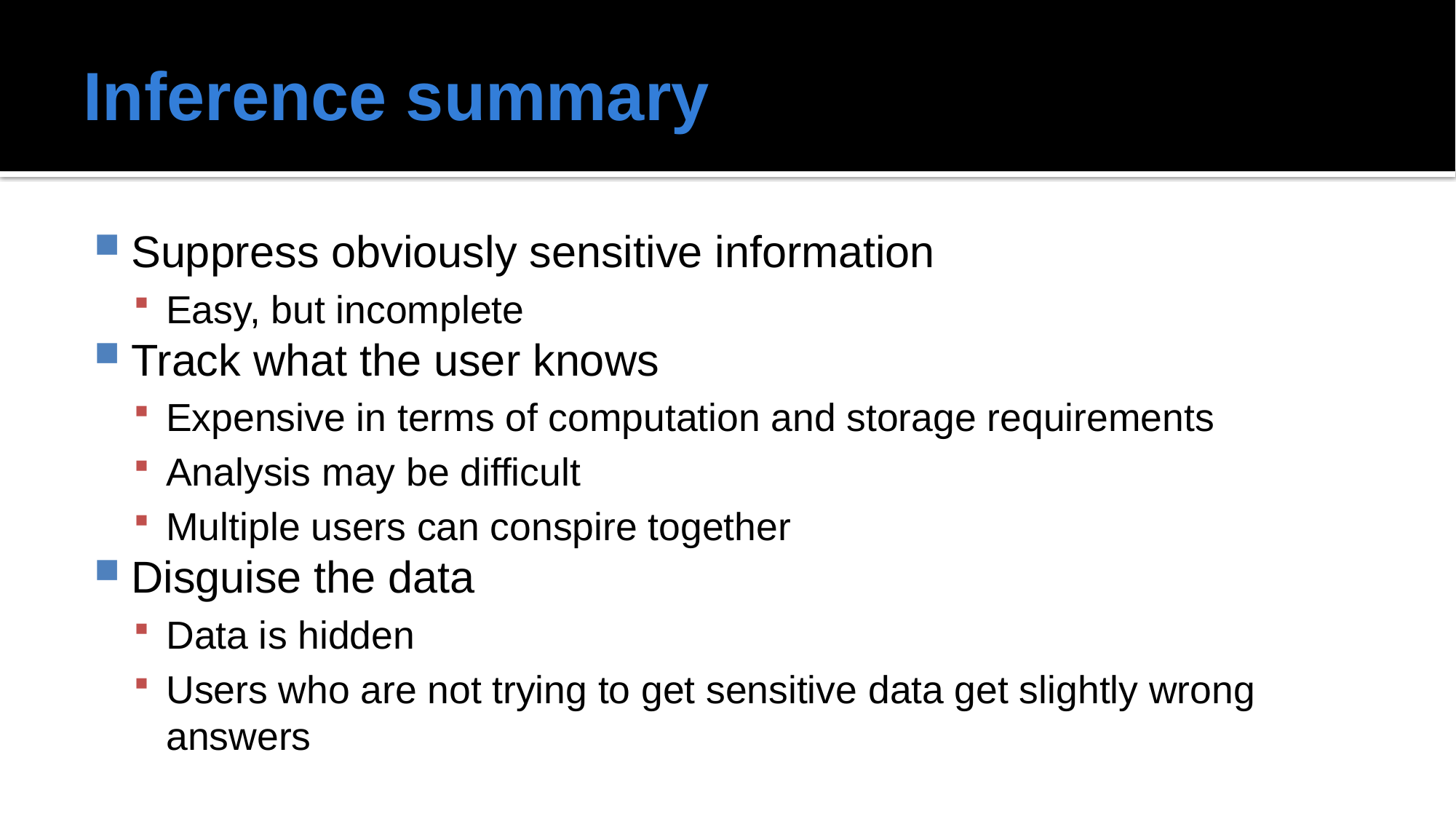

# Inference summary
Suppress obviously sensitive information
Easy, but incomplete
Track what the user knows
Expensive in terms of computation and storage requirements
Analysis may be difficult
Multiple users can conspire together
Disguise the data
Data is hidden
Users who are not trying to get sensitive data get slightly wrong answers